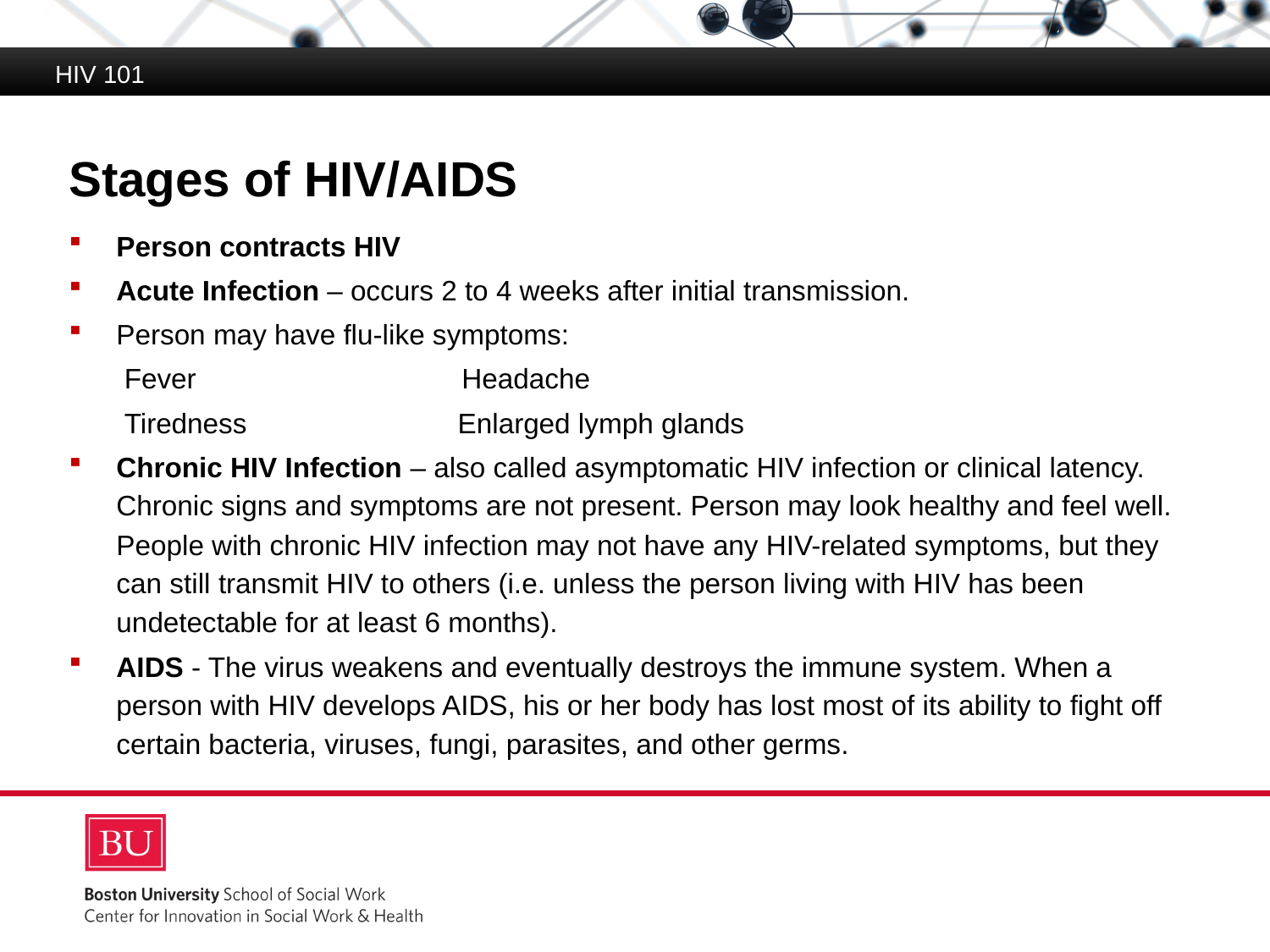

HIV 101
# Stages of HIV/AIDS
Person contracts HIV
Acute Infection – occurs 2 to 4 weeks after initial transmission.
Person may have flu-like symptoms:
Fever                                  Headache
Tiredness                           Enlarged lymph glands
Chronic HIV Infection – also called asymptomatic HIV infection or clinical latency. Chronic signs and symptoms are not present. Person may look healthy and feel well. People with chronic HIV infection may not have any HIV-related symptoms, but they can still transmit HIV to others (i.e. unless the person living with HIV has been undetectable for at least 6 months).
AIDS - The virus weakens and eventually destroys the immune system. When a person with HIV develops AIDS, his or her body has lost most of its ability to fight off certain bacteria, viruses, fungi, parasites, and other germs.